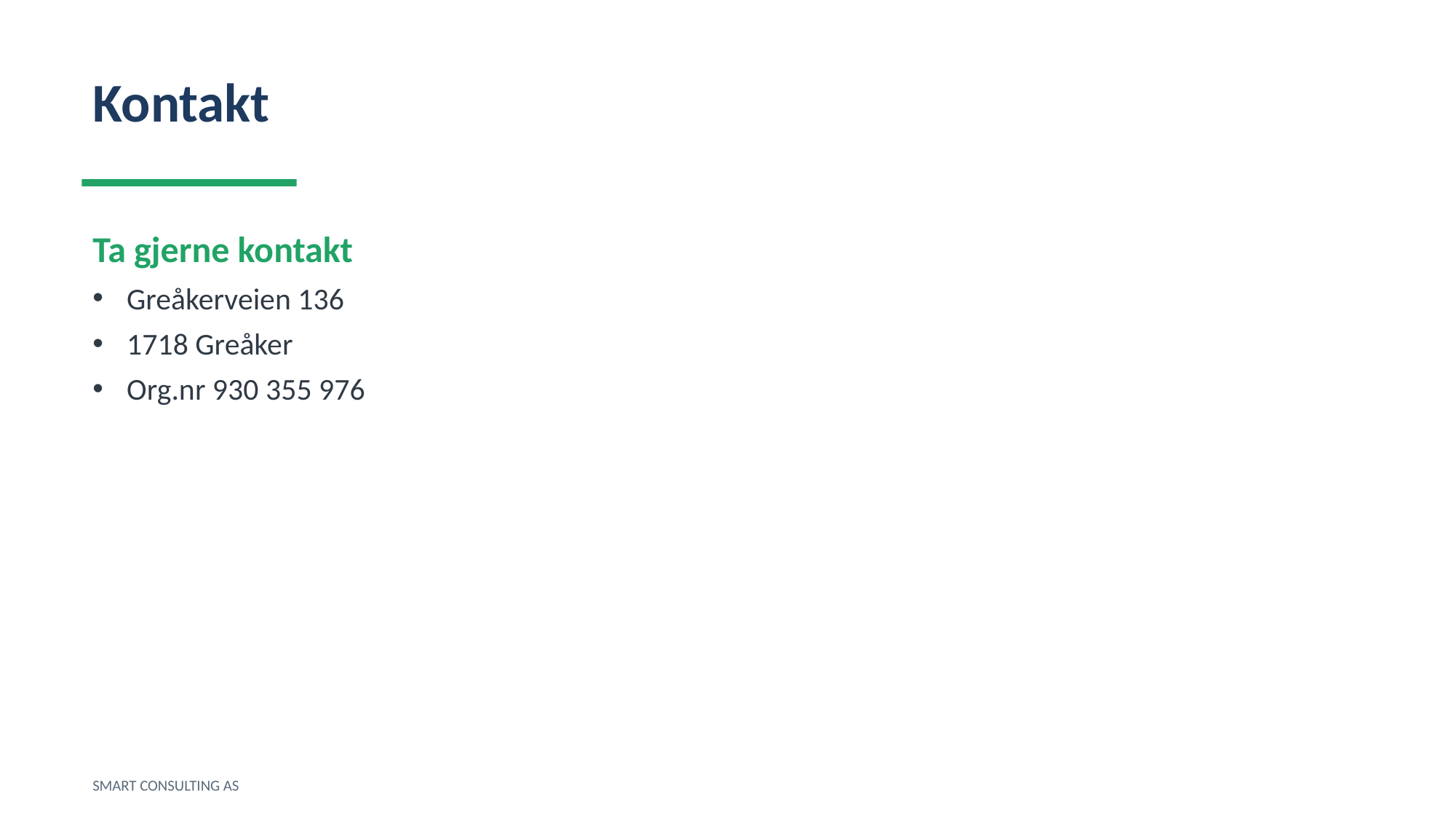

Kontakt

Ta gjerne kontakt
Greåkerveien 136
1718 Greåker
Org.nr 930 355 976
SMART CONSULTING AS